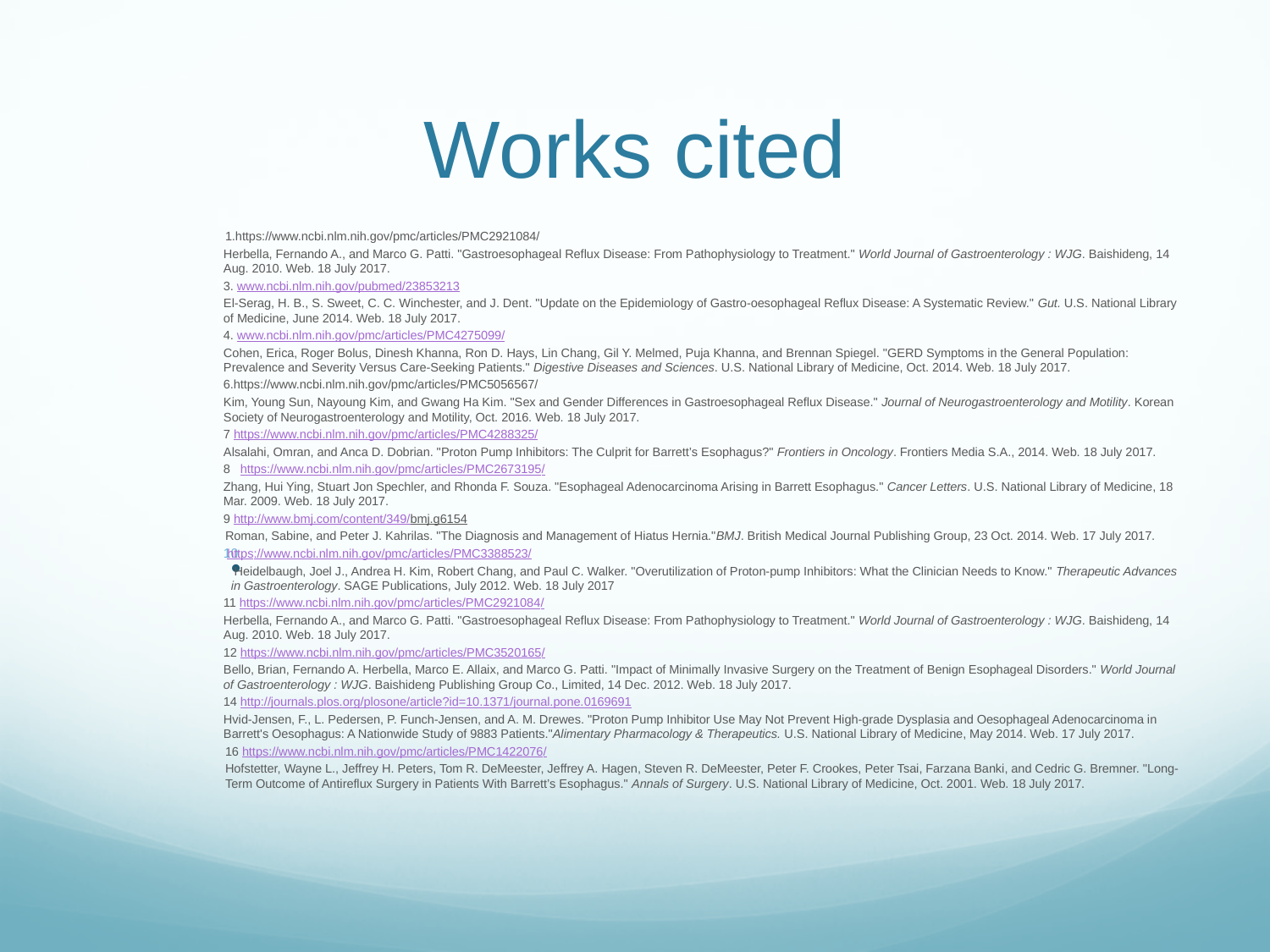

# Works cited
1.https://www.ncbi.nlm.nih.gov/pmc/articles/PMC2921084/
Herbella, Fernando A., and Marco G. Patti. "Gastroesophageal Reflux Disease: From Pathophysiology to Treatment." World Journal of Gastroenterology : WJG. Baishideng, 14 Aug. 2010. Web. 18 July 2017.
3. www.ncbi.nlm.nih.gov/pubmed/23853213
El-Serag, H. B., S. Sweet, C. C. Winchester, and J. Dent. "Update on the Epidemiology of Gastro-oesophageal Reflux Disease: A Systematic Review." Gut. U.S. National Library of Medicine, June 2014. Web. 18 July 2017.
4. www.ncbi.nlm.nih.gov/pmc/articles/PMC4275099/
Cohen, Erica, Roger Bolus, Dinesh Khanna, Ron D. Hays, Lin Chang, Gil Y. Melmed, Puja Khanna, and Brennan Spiegel. "GERD Symptoms in the General Population: Prevalence and Severity Versus Care-Seeking Patients." Digestive Diseases and Sciences. U.S. National Library of Medicine, Oct. 2014. Web. 18 July 2017.
6.https://www.ncbi.nlm.nih.gov/pmc/articles/PMC5056567/
Kim, Young Sun, Nayoung Kim, and Gwang Ha Kim. "Sex and Gender Differences in Gastroesophageal Reflux Disease." Journal of Neurogastroenterology and Motility. Korean Society of Neurogastroenterology and Motility, Oct. 2016. Web. 18 July 2017.
7 https://www.ncbi.nlm.nih.gov/pmc/articles/PMC4288325/
Alsalahi, Omran, and Anca D. Dobrian. "Proton Pump Inhibitors: The Culprit for Barrett’s Esophagus?" Frontiers in Oncology. Frontiers Media S.A., 2014. Web. 18 July 2017.
8   https://www.ncbi.nlm.nih.gov/pmc/articles/PMC2673195/
Zhang, Hui Ying, Stuart Jon Spechler, and Rhonda F. Souza. "Esophageal Adenocarcinoma Arising in Barrett Esophagus." Cancer Letters. U.S. National Library of Medicine, 18 Mar. 2009. Web. 18 July 2017.
9 http://www.bmj.com/content/349/bmj.g6154
Roman, Sabine, and Peter J. Kahrilas. "The Diagnosis and Management of Hiatus Hernia."BMJ. British Medical Journal Publishing Group, 23 Oct. 2014. Web. 17 July 2017.
https://www.ncbi.nlm.nih.gov/pmc/articles/PMC3388523/
Heidelbaugh, Joel J., Andrea H. Kim, Robert Chang, and Paul C. Walker. "Overutilization of Proton-pump Inhibitors: What the Clinician Needs to Know." Therapeutic Advances in Gastroenterology. SAGE Publications, July 2012. Web. 18 July 2017
11 https://www.ncbi.nlm.nih.gov/pmc/articles/PMC2921084/
Herbella, Fernando A., and Marco G. Patti. "Gastroesophageal Reflux Disease: From Pathophysiology to Treatment." World Journal of Gastroenterology : WJG. Baishideng, 14 Aug. 2010. Web. 18 July 2017.
12 https://www.ncbi.nlm.nih.gov/pmc/articles/PMC3520165/
Bello, Brian, Fernando A. Herbella, Marco E. Allaix, and Marco G. Patti. "Impact of Minimally Invasive Surgery on the Treatment of Benign Esophageal Disorders." World Journal of Gastroenterology : WJG. Baishideng Publishing Group Co., Limited, 14 Dec. 2012. Web. 18 July 2017.
14 http://journals.plos.org/plosone/article?id=10.1371/journal.pone.0169691
Hvid-Jensen, F., L. Pedersen, P. Funch-Jensen, and A. M. Drewes. "Proton Pump Inhibitor Use May Not Prevent High-grade Dysplasia and Oesophageal Adenocarcinoma in Barrett's Oesophagus: A Nationwide Study of 9883 Patients."Alimentary Pharmacology & Therapeutics. U.S. National Library of Medicine, May 2014. Web. 17 July 2017.
16 https://www.ncbi.nlm.nih.gov/pmc/articles/PMC1422076/
Hofstetter, Wayne L., Jeffrey H. Peters, Tom R. DeMeester, Jeffrey A. Hagen, Steven R. DeMeester, Peter F. Crookes, Peter Tsai, Farzana Banki, and Cedric G. Bremner. "Long-Term Outcome of Antireflux Surgery in Patients With Barrett’s Esophagus." Annals of Surgery. U.S. National Library of Medicine, Oct. 2001. Web. 18 July 2017.